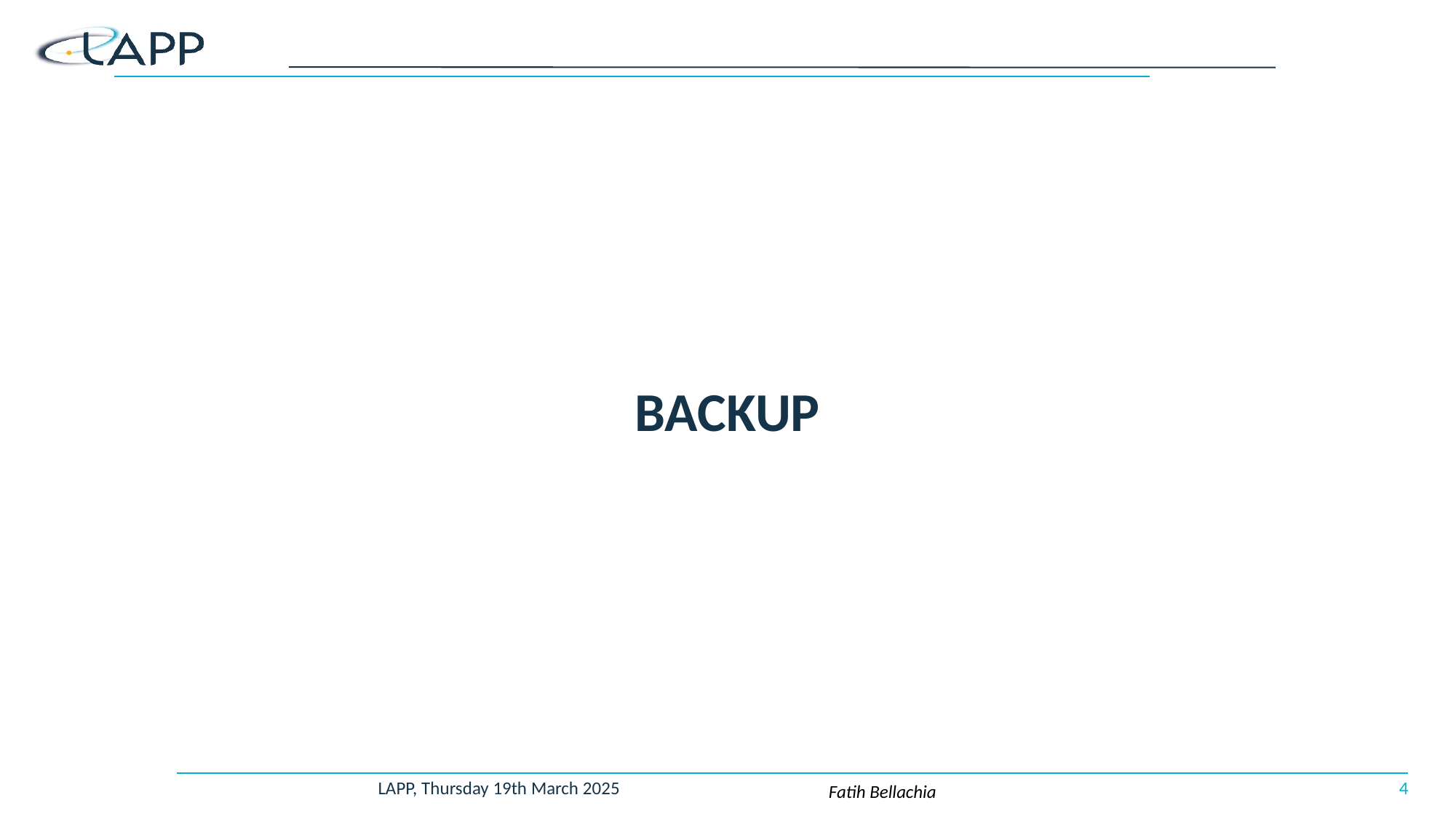

BACKUP
LAPP, Thursday 19th March 2025
4
Fatih Bellachia